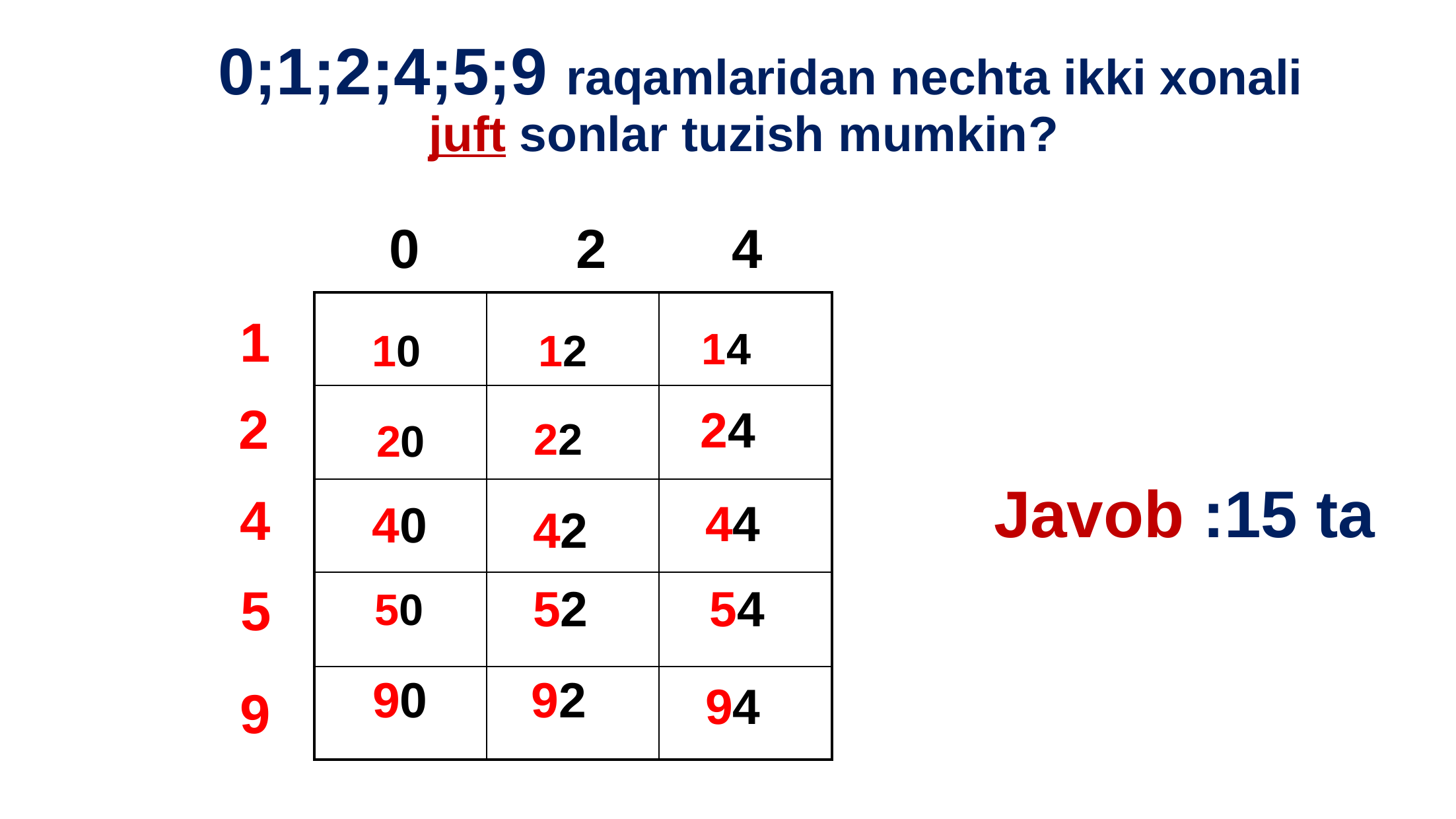

0;1;2;4;5;9 raqamlaridan nechta ikki xonali juft sonlar tuzish mumkin?

0
2
4
|  |  |  |
| --- | --- | --- |
|  |  |  |
|  |  |  |
|  |  |  |
|  |  |  |
1
14
12
10

2
24
22
20
 Javob :15 ta
4
44
40
42
5
54
52
50
90
92
94
9